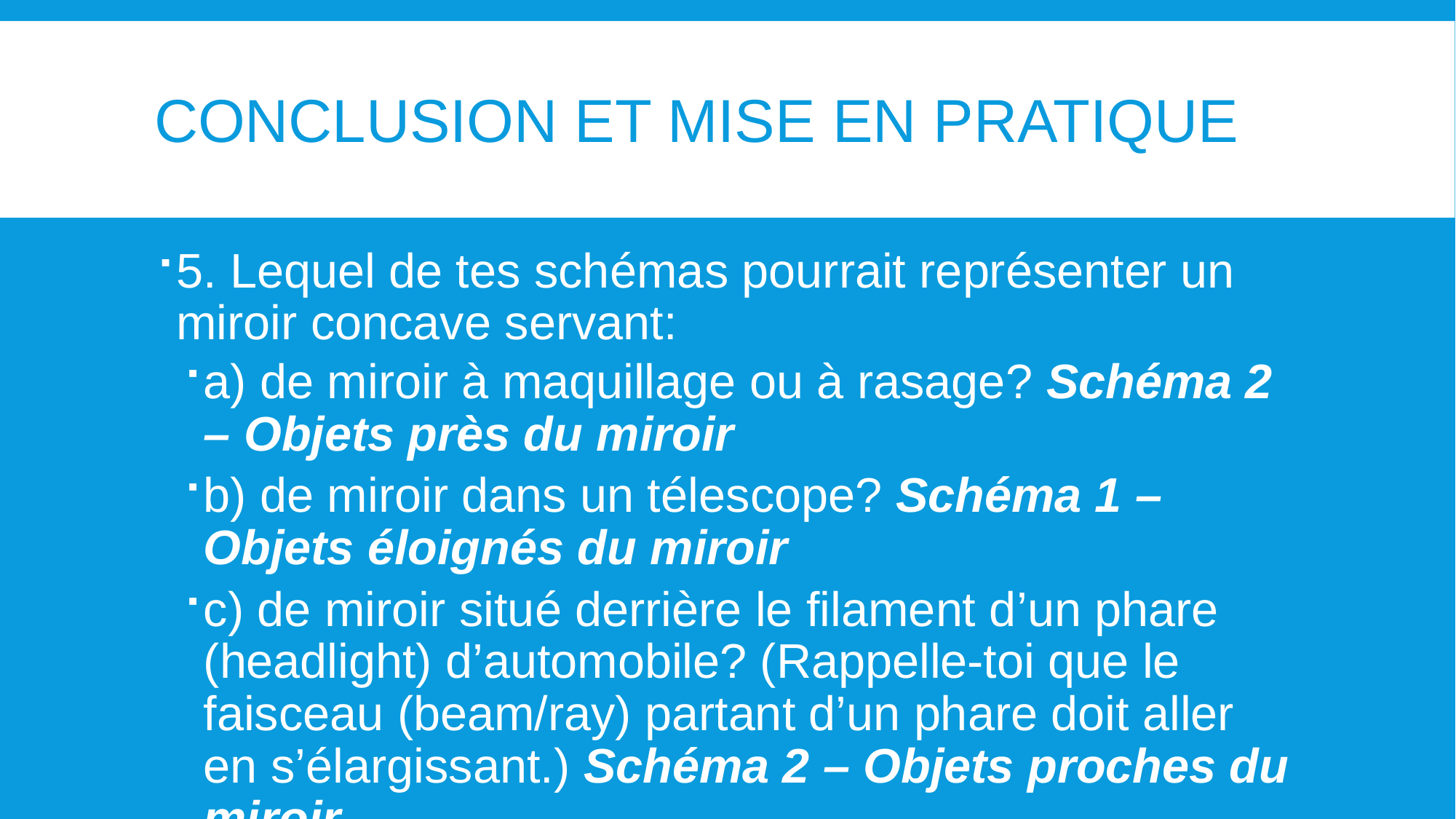

# Conclusion et mise en pratique
5. Lequel de tes schémas pourrait représenter un miroir concave servant:
a) de miroir à maquillage ou à rasage? Schéma 2 – Objets près du miroir
b) de miroir dans un télescope? Schéma 1 – Objets éloignés du miroir
c) de miroir situé derrière le filament d’un phare (headlight) d’automobile? (Rappelle-toi que le faisceau (beam/ray) partant d’un phare doit aller en s’élargissant.) Schéma 2 – Objets proches du miroir